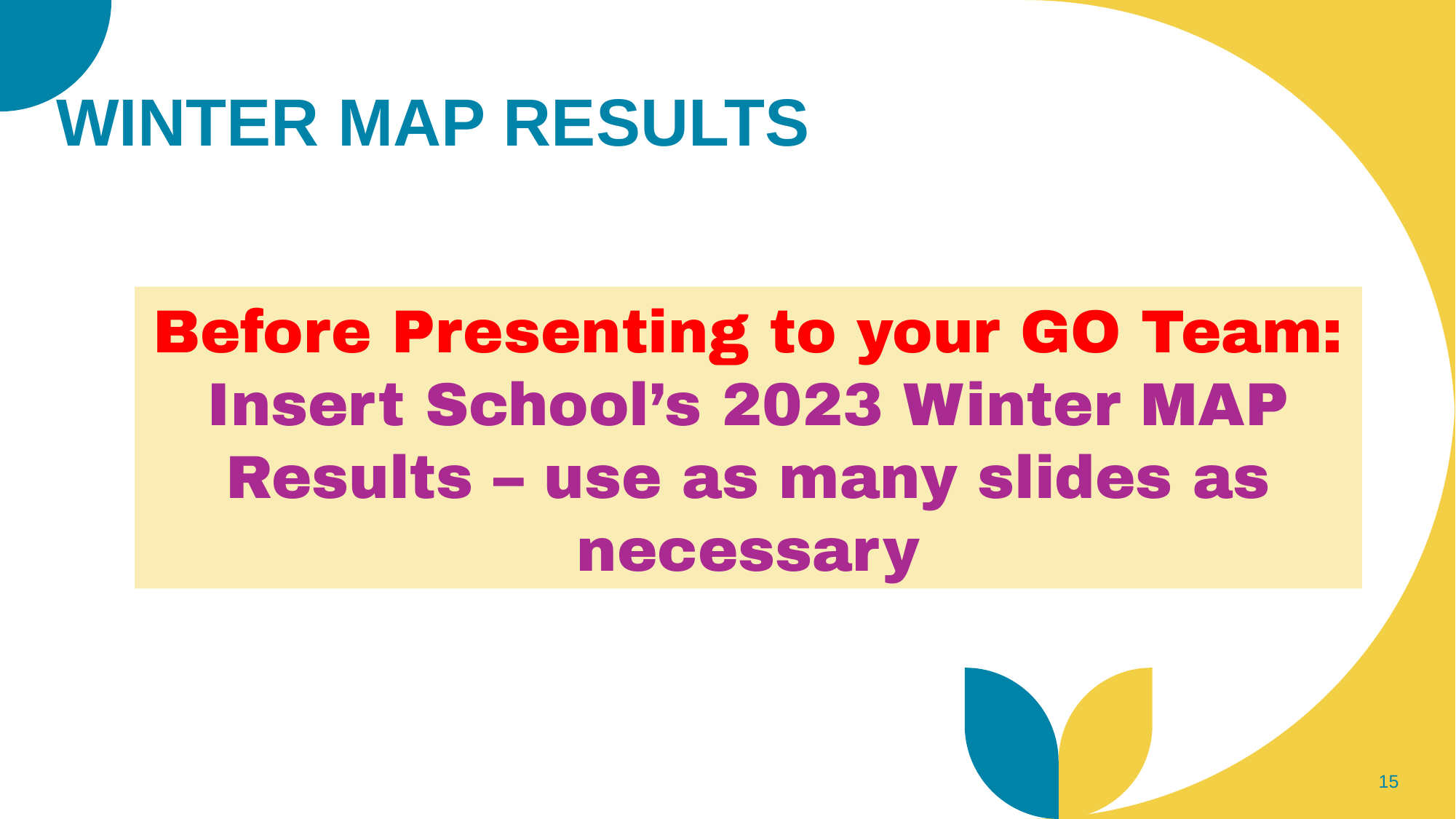

Winter MAP Results
Before Presenting to your GO Team:
Insert School’s 2023 Winter MAP Results – use as many slides as necessary
15